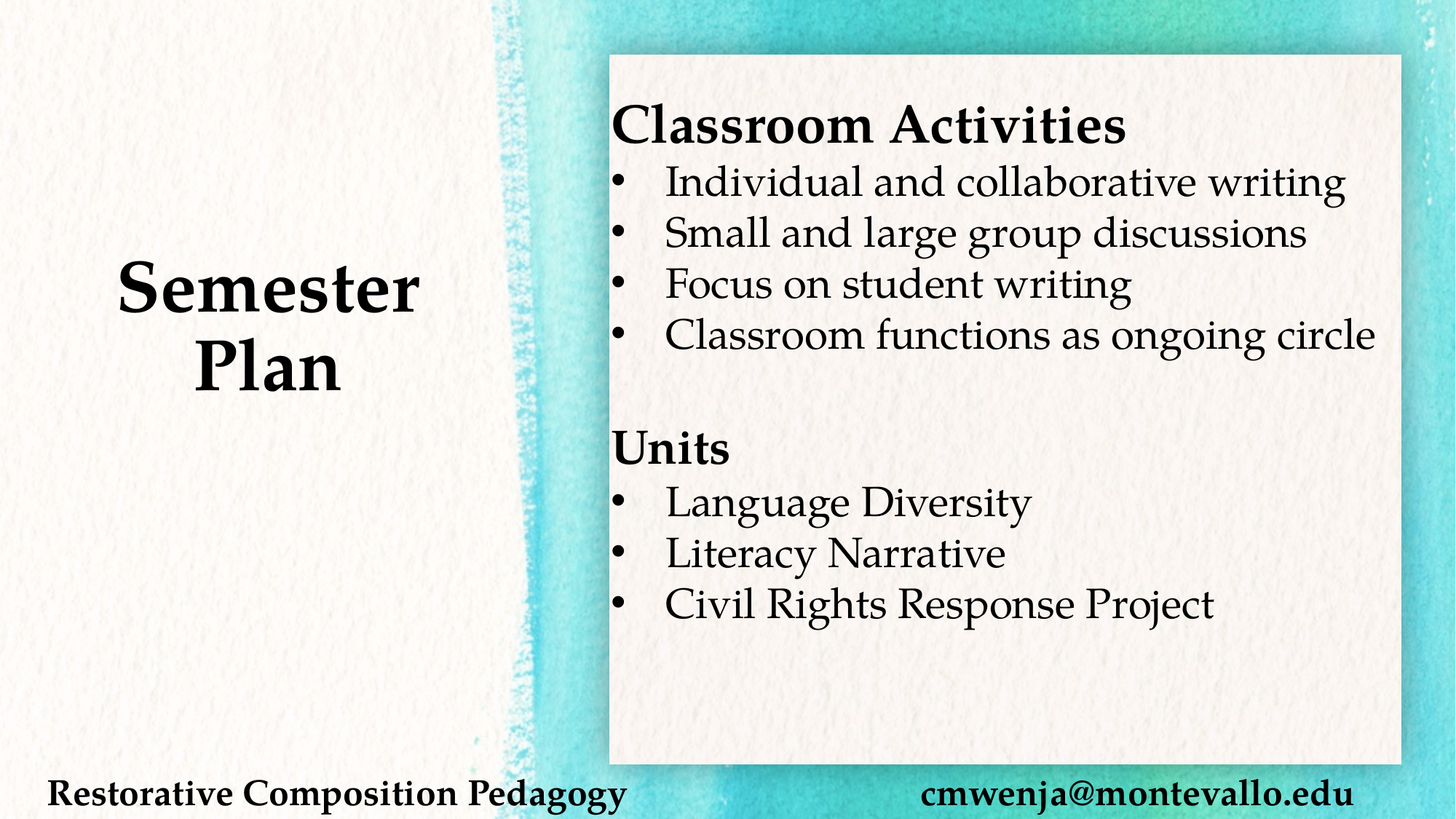

Classroom Activities
Individual and collaborative writing
Small and large group discussions
Focus on student writing
Classroom functions as ongoing circle

Units
Language Diversity
Literacy Narrative
Civil Rights Response Project

# Semester Plan
Restorative Composition Pedagogy			cmwenja@montevallo.edu